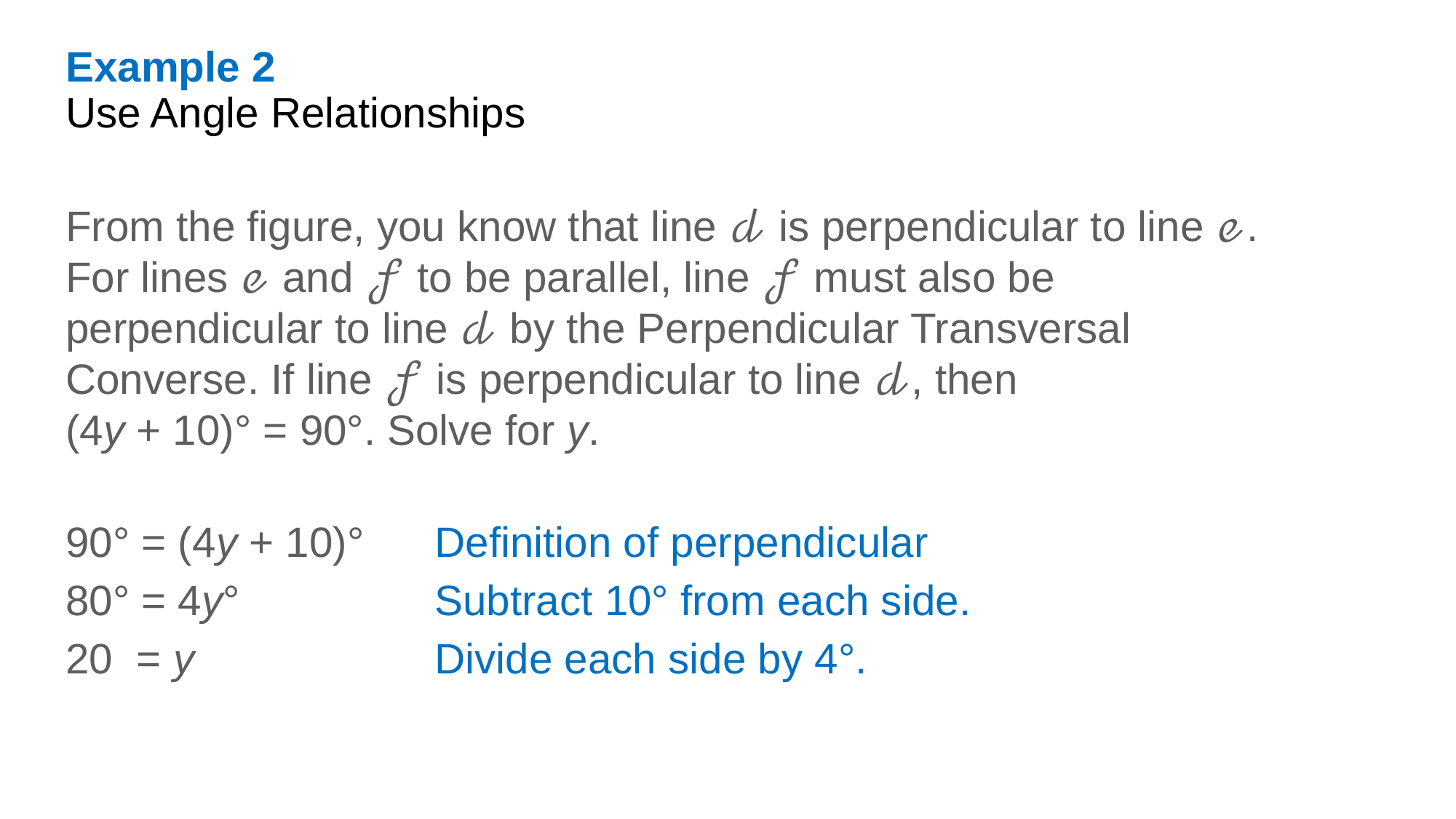

Example 2
Use Angle Relationships
From the figure, you know that line 𝒹 is perpendicular to line ℯ. For lines ℯ and 𝒻 to be parallel, line 𝒻 must also be perpendicular to line 𝒹 by the Perpendicular Transversal Converse. If line 𝒻 is perpendicular to line 𝒹, then
(4y + 10)° = 90°. Solve for y.
| 90° = (4y + 10)° | Definition of perpendicular |
| --- | --- |
| 80° = 4y° | Subtract 10° from each side. |
| 20 = y | Divide each side by 4°. |